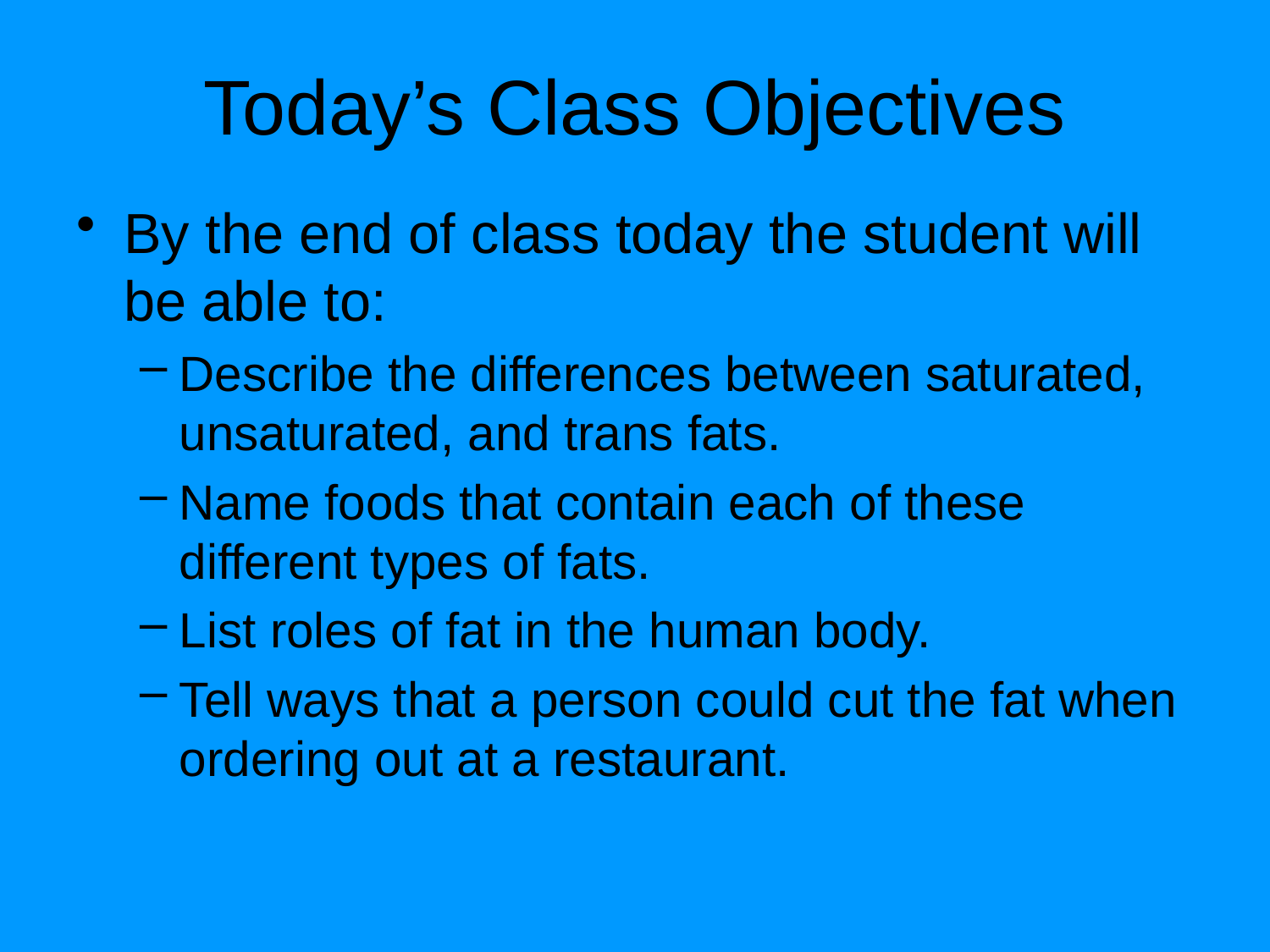

# Today’s Class Objectives
By the end of class today the student will be able to:
Describe the differences between saturated, unsaturated, and trans fats.
Name foods that contain each of these different types of fats.
List roles of fat in the human body.
Tell ways that a person could cut the fat when ordering out at a restaurant.